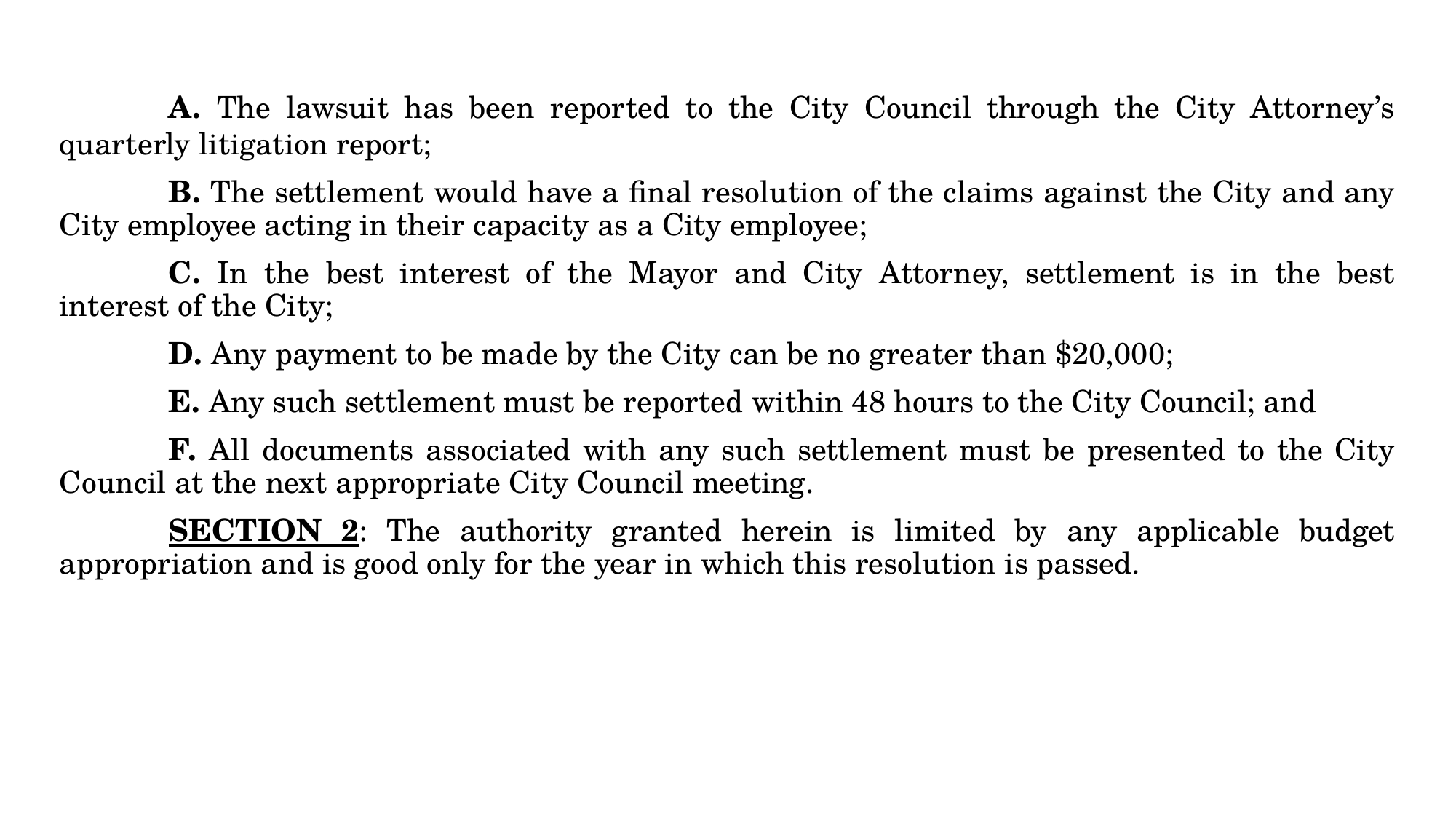

A. The lawsuit has been reported to the City Council through the City Attorney’s quarterly litigation report;
	B. The settlement would have a final resolution of the claims against the City and any City employee acting in their capacity as a City employee;
	C. In the best interest of the Mayor and City Attorney, settlement is in the best interest of the City;
	D. Any payment to be made by the City can be no greater than $20,000;
	E. Any such settlement must be reported within 48 hours to the City Council; and
	F. All documents associated with any such settlement must be presented to the City Council at the next appropriate City Council meeting.
	SECTION 2: The authority granted herein is limited by any applicable budget appropriation and is good only for the year in which this resolution is passed.